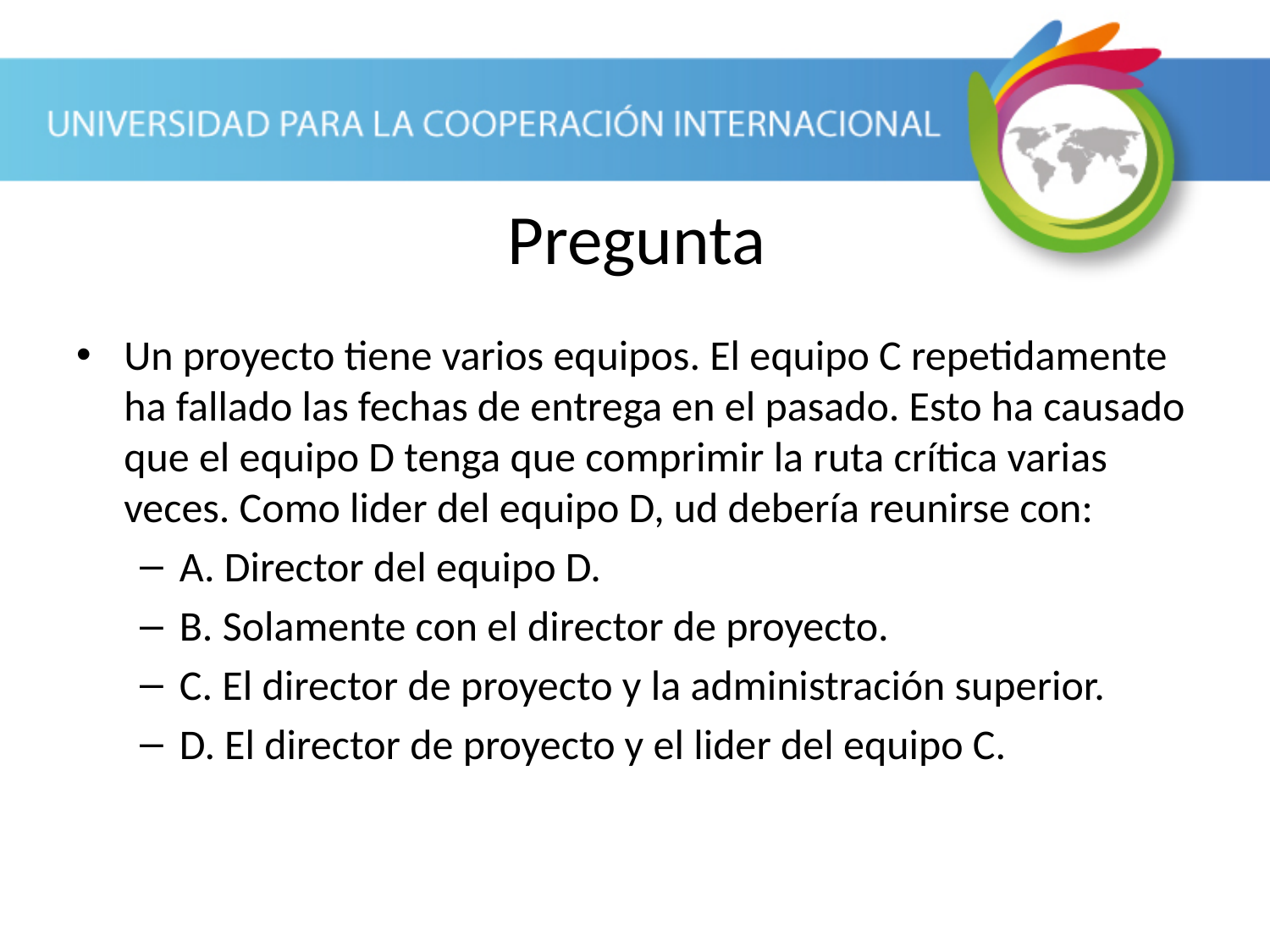

Pregunta
Un proyecto tiene varios equipos. El equipo C repetidamente ha fallado las fechas de entrega en el pasado. Esto ha causado que el equipo D tenga que comprimir la ruta crítica varias veces. Como lider del equipo D, ud debería reunirse con:
A. Director del equipo D.
B. Solamente con el director de proyecto.
C. El director de proyecto y la administración superior.
D. El director de proyecto y el lider del equipo C.